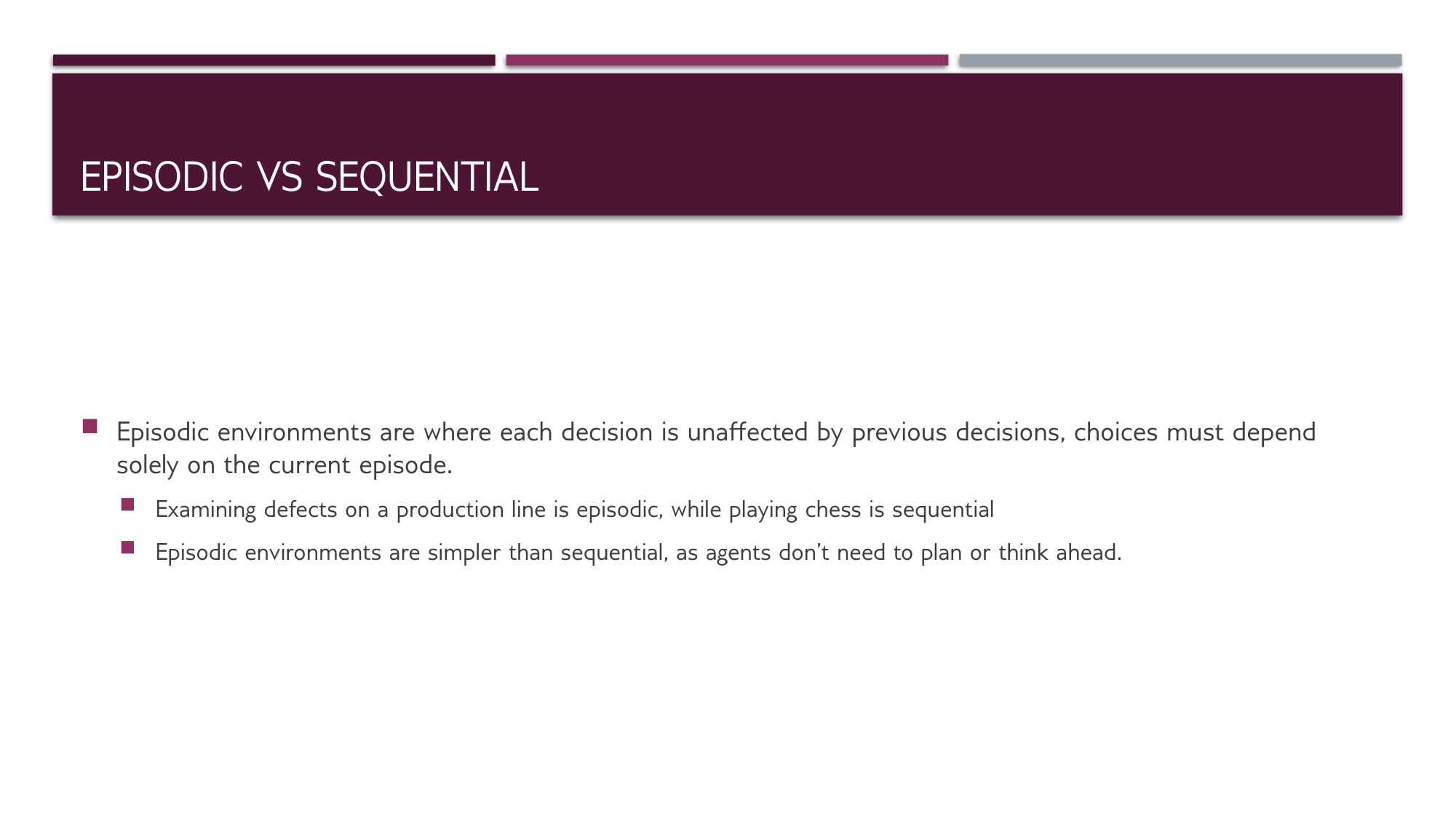

# Episodic vs Sequential
Episodic environments are where each decision is unaffected by previous decisions, choices must depend solely on the current episode.
Examining defects on a production line is episodic, while playing chess is sequential
Episodic environments are simpler than sequential, as agents don’t need to plan or think ahead.